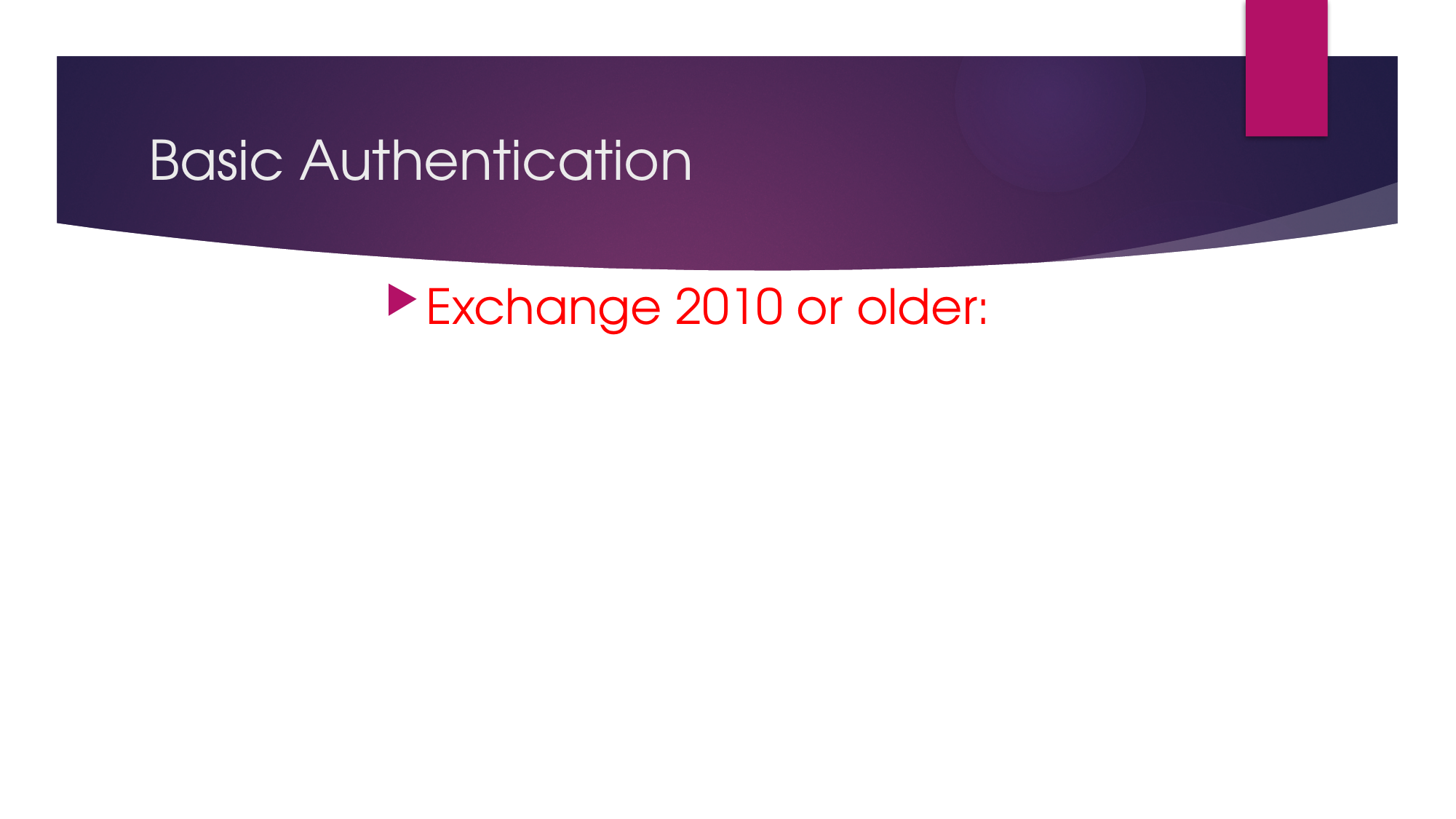

# Basic Authentication
Exchange 2010 or older: